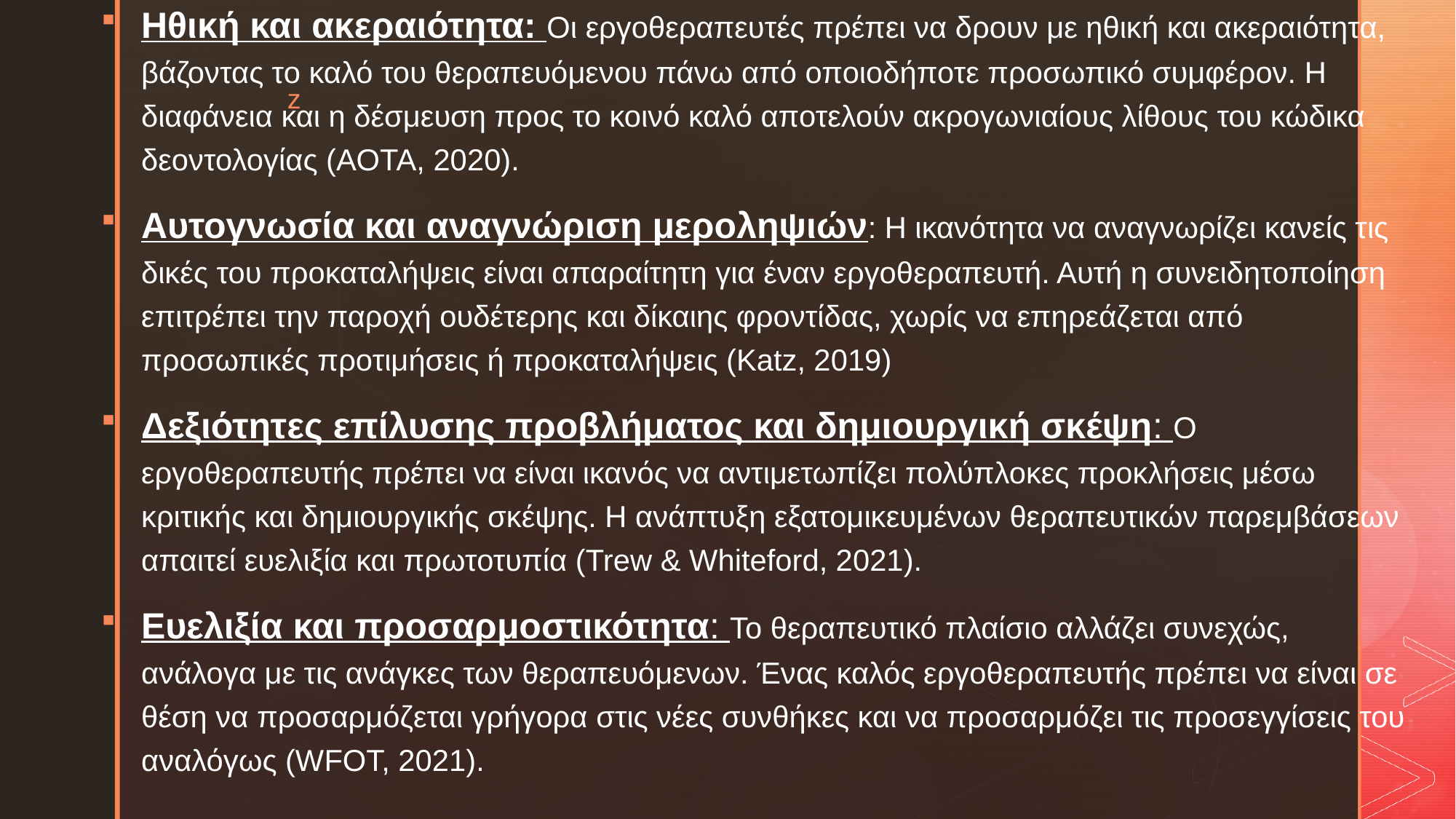

Ηθική και ακεραιότητα: Οι εργοθεραπευτές πρέπει να δρουν με ηθική και ακεραιότητα, βάζοντας το καλό του θεραπευόμενου πάνω από οποιοδήποτε προσωπικό συμφέρον. Η διαφάνεια και η δέσμευση προς το κοινό καλό αποτελούν ακρογωνιαίους λίθους του κώδικα δεοντολογίας (AOTA, 2020).
Αυτογνωσία και αναγνώριση μεροληψιών: Η ικανότητα να αναγνωρίζει κανείς τις δικές του προκαταλήψεις είναι απαραίτητη για έναν εργοθεραπευτή. Αυτή η συνειδητοποίηση επιτρέπει την παροχή ουδέτερης και δίκαιης φροντίδας, χωρίς να επηρεάζεται από προσωπικές προτιμήσεις ή προκαταλήψεις (Katz, 2019)
Δεξιότητες επίλυσης προβλήματος και δημιουργική σκέψη: Ο εργοθεραπευτής πρέπει να είναι ικανός να αντιμετωπίζει πολύπλοκες προκλήσεις μέσω κριτικής και δημιουργικής σκέψης. Η ανάπτυξη εξατομικευμένων θεραπευτικών παρεμβάσεων απαιτεί ευελιξία και πρωτοτυπία (Trew & Whiteford, 2021).
Ευελιξία και προσαρμοστικότητα: Το θεραπευτικό πλαίσιο αλλάζει συνεχώς, ανάλογα με τις ανάγκες των θεραπευόμενων. Ένας καλός εργοθεραπευτής πρέπει να είναι σε θέση να προσαρμόζεται γρήγορα στις νέες συνθήκες και να προσαρμόζει τις προσεγγίσεις του αναλόγως (WFOT, 2021).